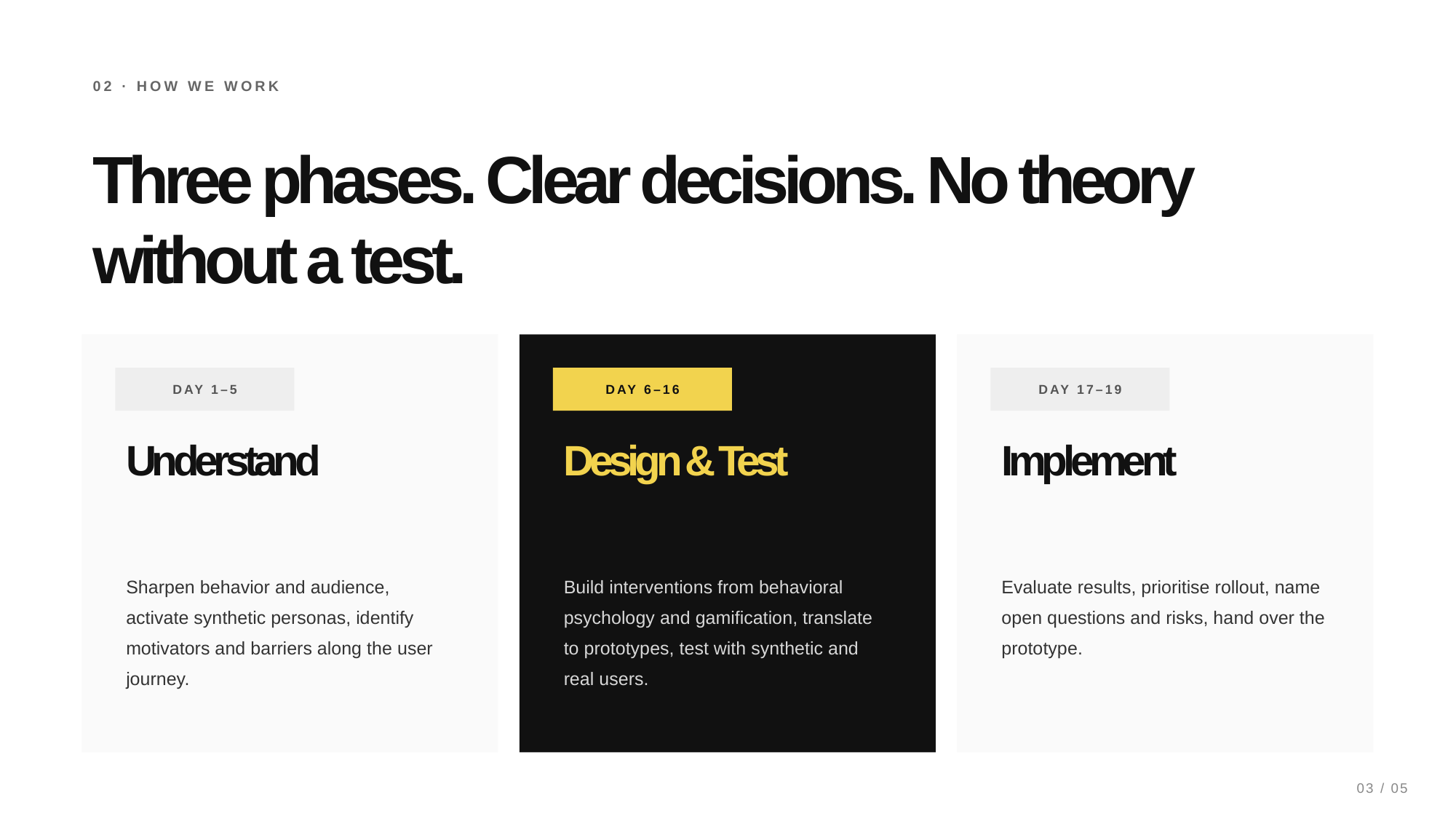

02 · How we work
Three phases. Clear decisions. No theory without a test.

Day 1–5
Day 6–16
Day 17–19
Understand
Design & Test
Implement
Sharpen behavior and audience, activate synthetic personas, identify motivators and barriers along the user journey.
Build interventions from behavioral psychology and gamification, translate to prototypes, test with synthetic and real users.
Evaluate results, prioritise rollout, name open questions and risks, hand over the prototype.
03 / 05